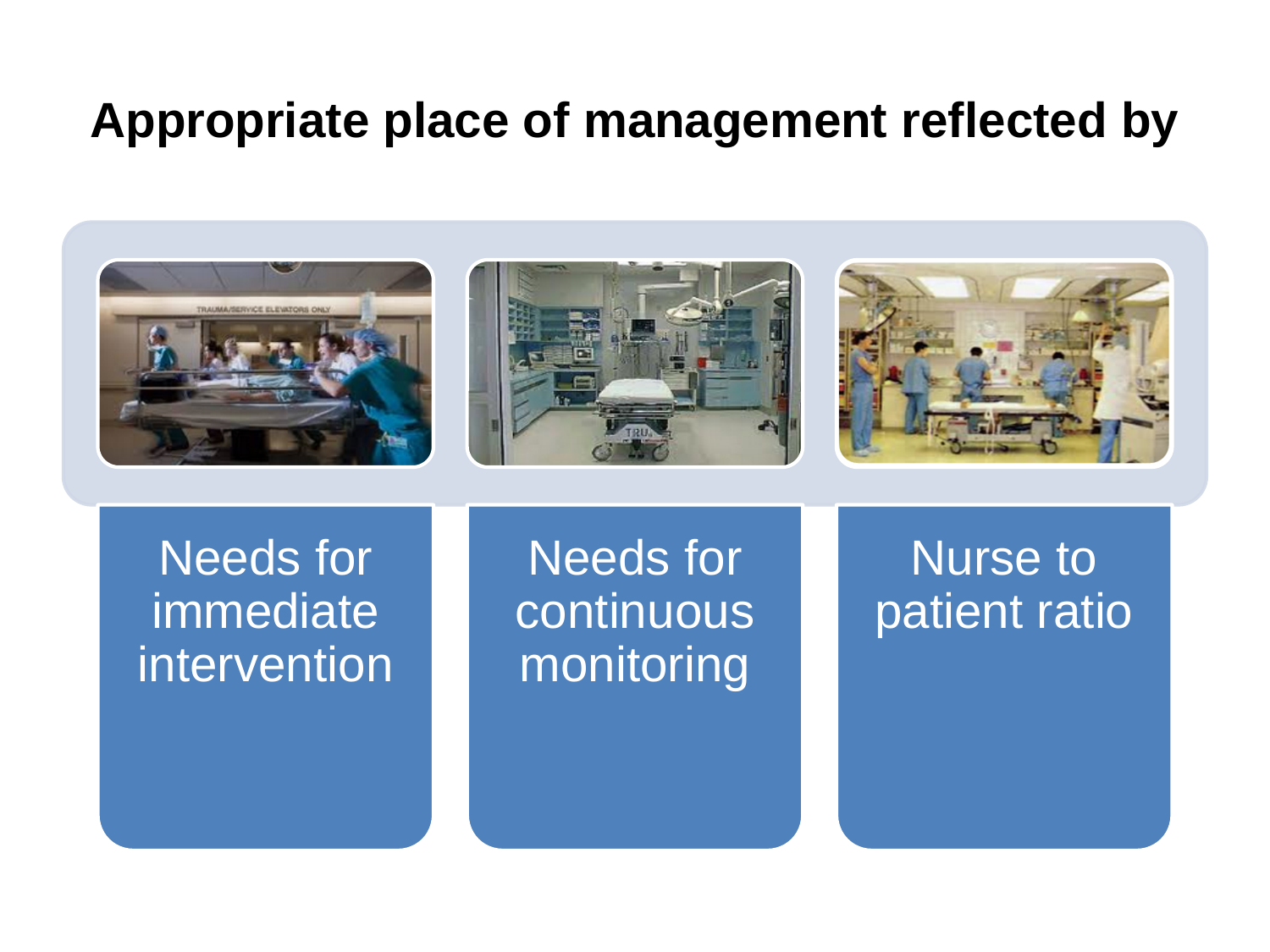

# Appropriate place of management reflected by
Needs for immediate intervention
Needs for continuous monitoring
Nurse to patient ratio